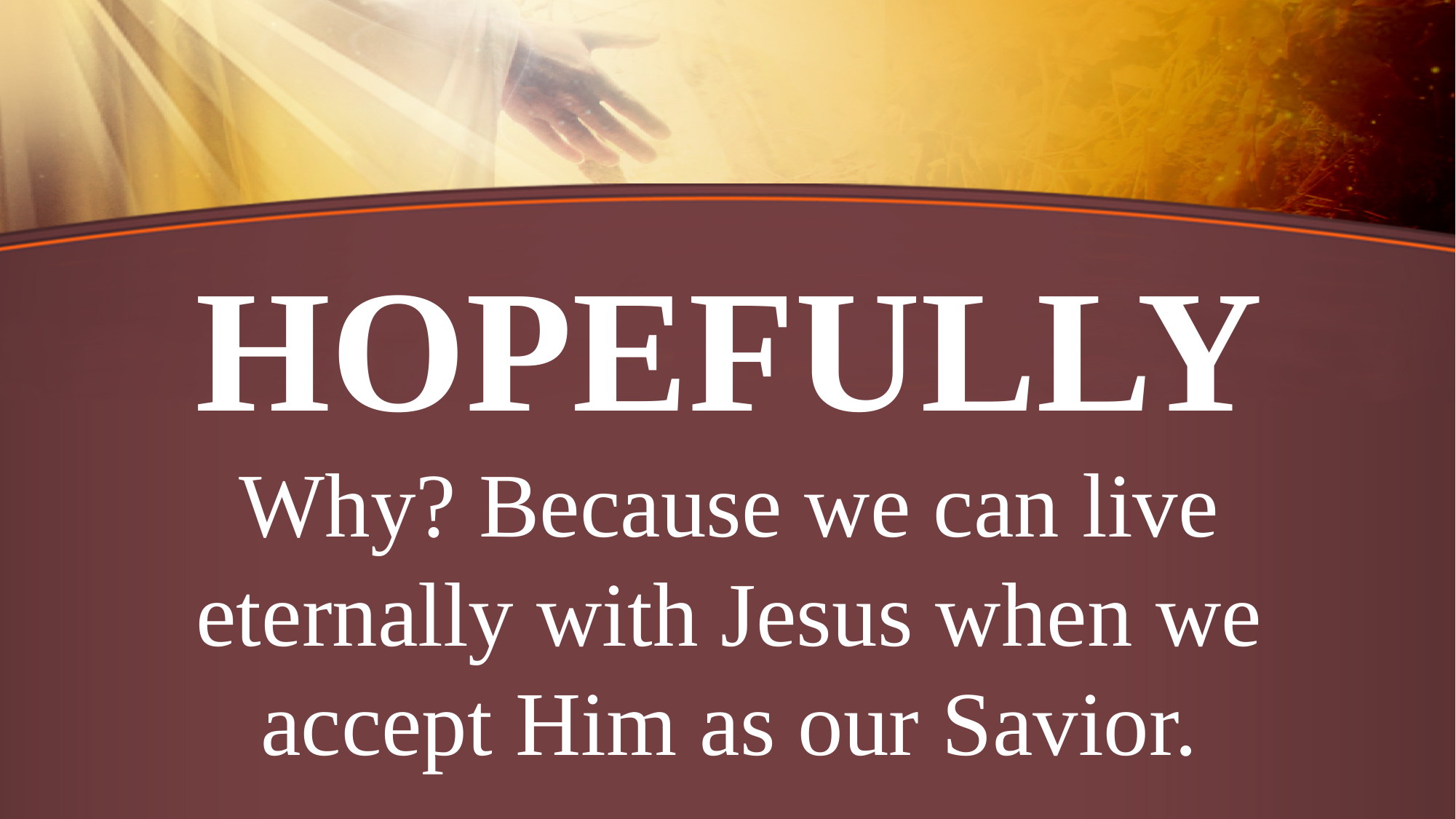

HOPEFULLY
Why? Because we can live eternally with Jesus when we accept Him as our Savior.